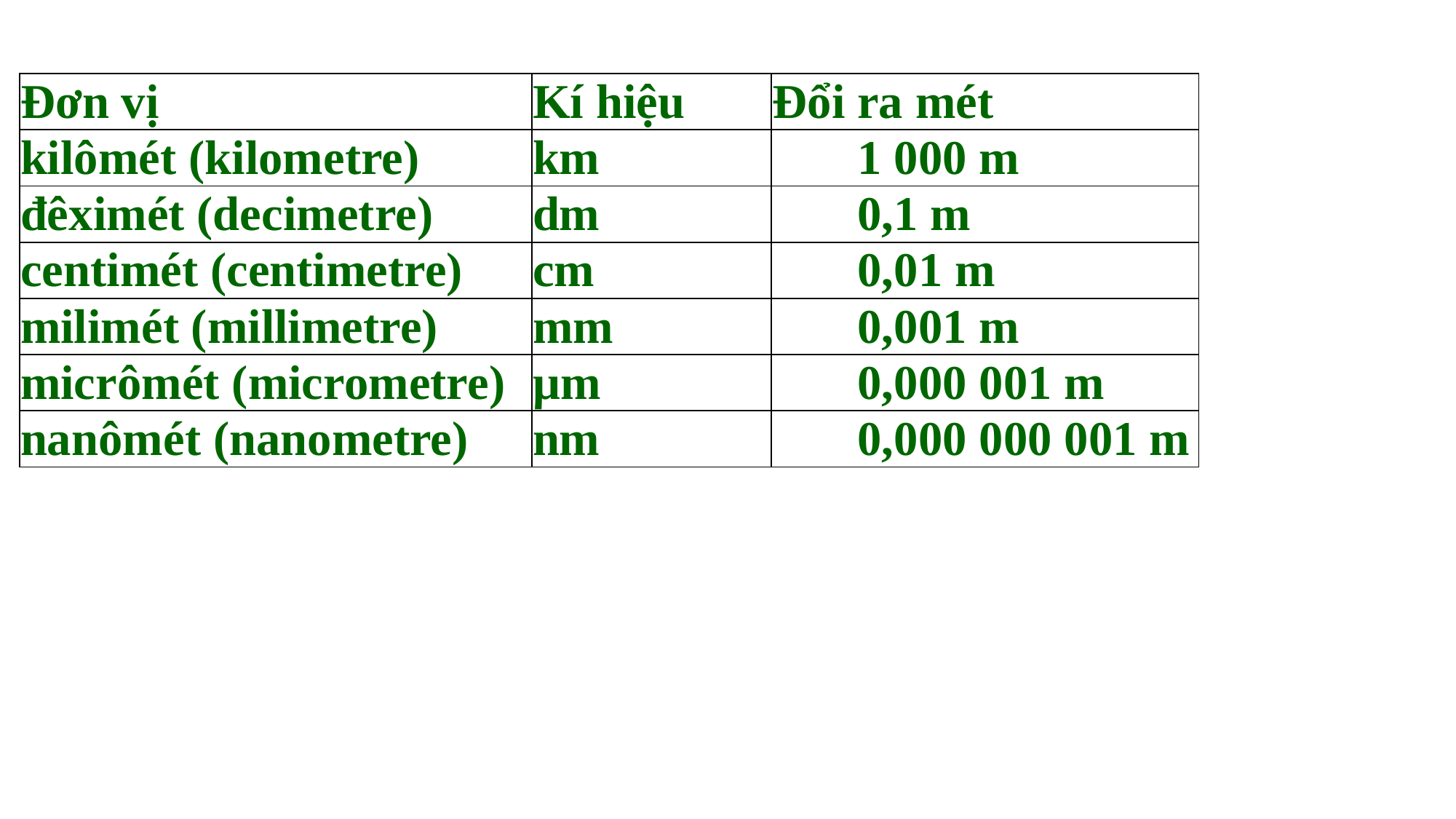

| Đơn vị | Kí hiệu | Đổi ra mét |
| --- | --- | --- |
| kilômét (kilometre) | km | 1 000 m |
| đêximét (decimetre) | dm | 0,1 m |
| centimét (centimetre) | cm | 0,01 m |
| milimét (millimetre) | mm | 0,001 m |
| micrômét (micrometre) | μm | 0,000 001 m |
| nanômét (nanometre) | nm | 0,000 000 001 m |